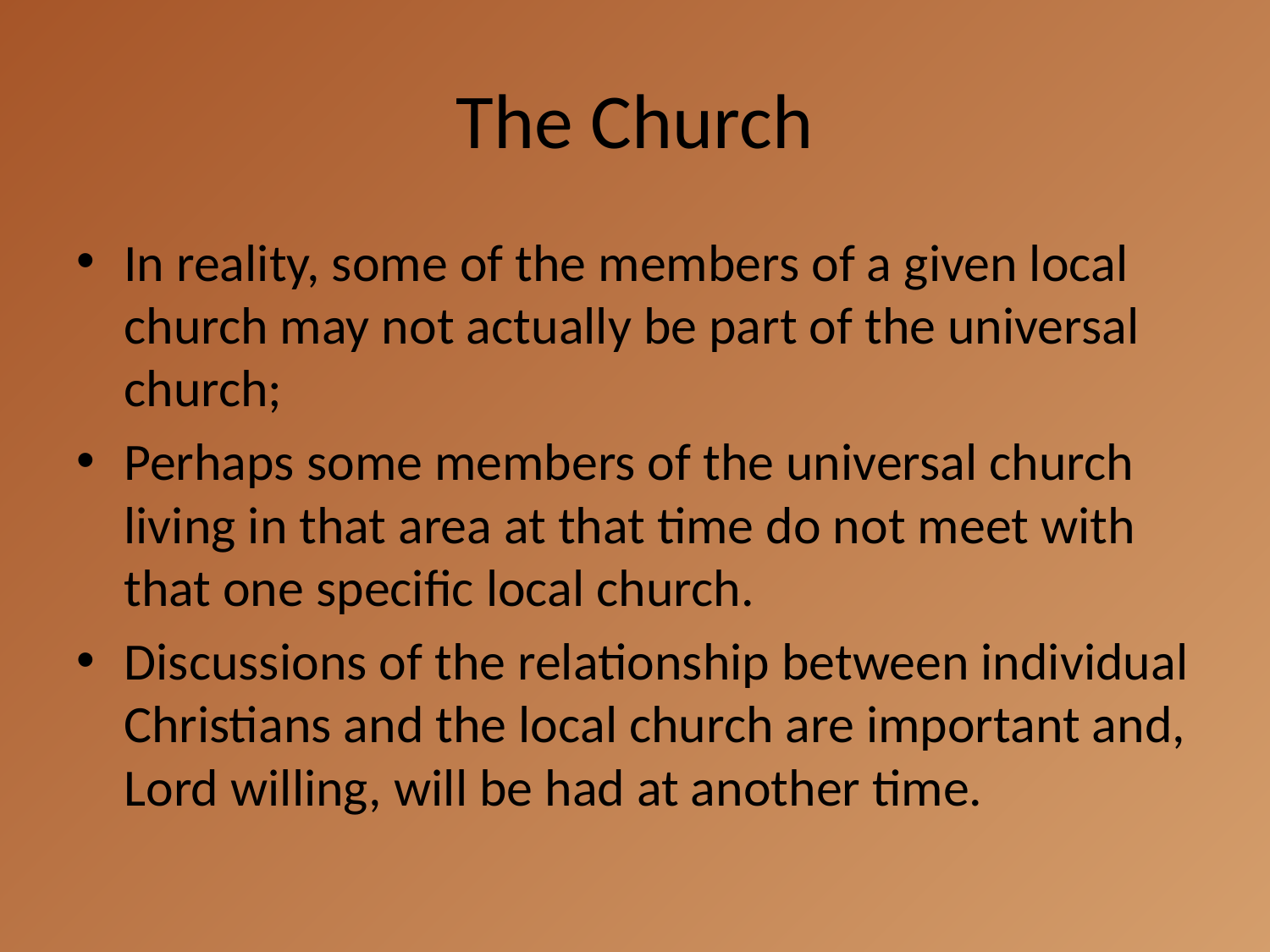

# The Church
In reality, some of the members of a given local church may not actually be part of the universal church;
Perhaps some members of the universal church living in that area at that time do not meet with that one specific local church.
Discussions of the relationship between individual Christians and the local church are important and, Lord willing, will be had at another time.